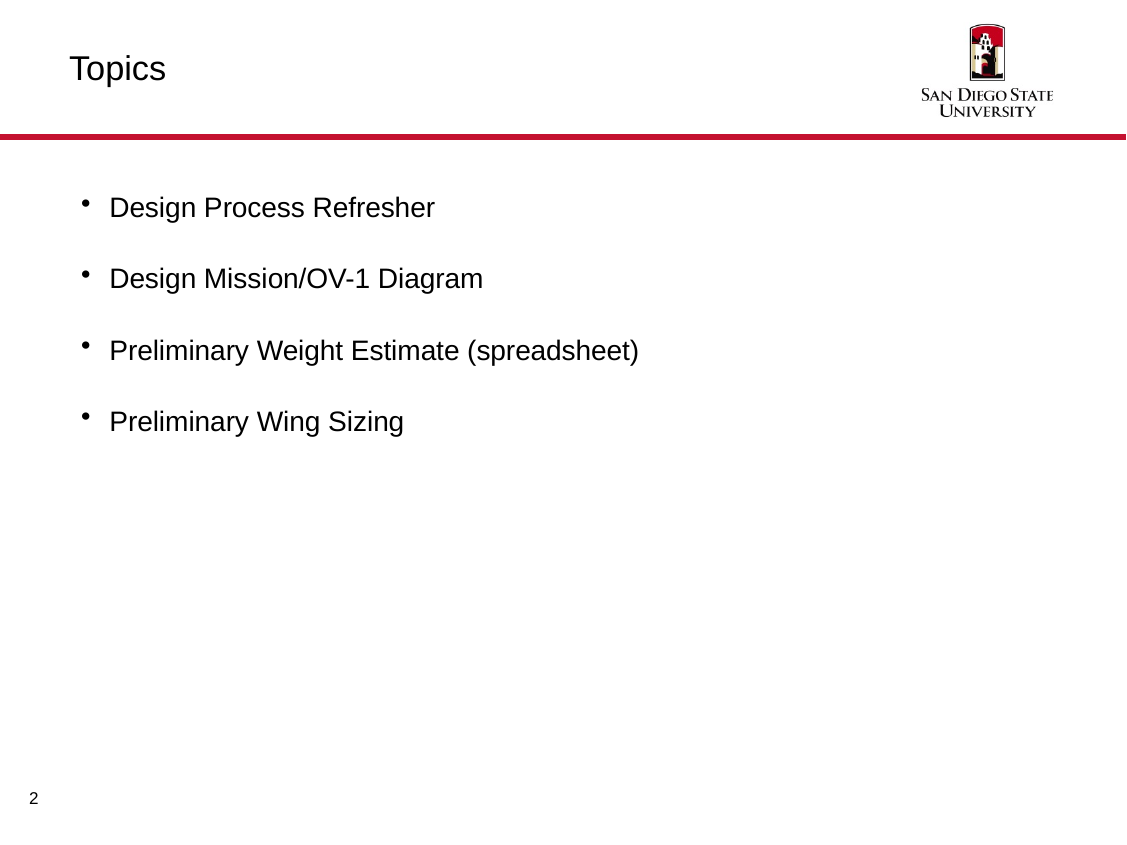

# Topics
Design Process Refresher
Design Mission/OV-1 Diagram
Preliminary Weight Estimate (spreadsheet)
Preliminary Wing Sizing
2